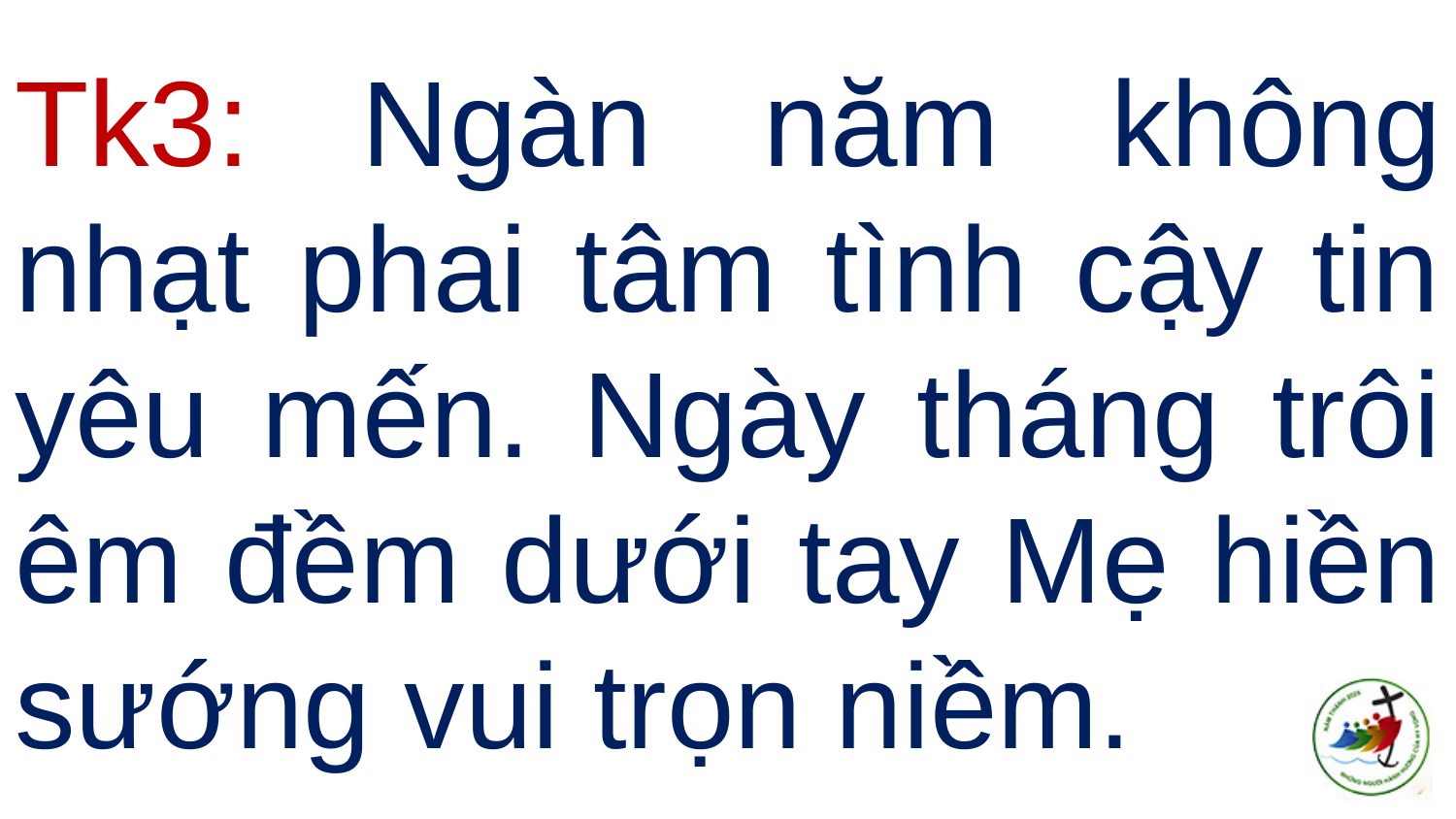

# Tk3: Ngàn năm không nhạt phai tâm tình cậy tin yêu mến. Ngày tháng trôi êm đềm dưới tay Mẹ hiền sướng vui trọn niềm.